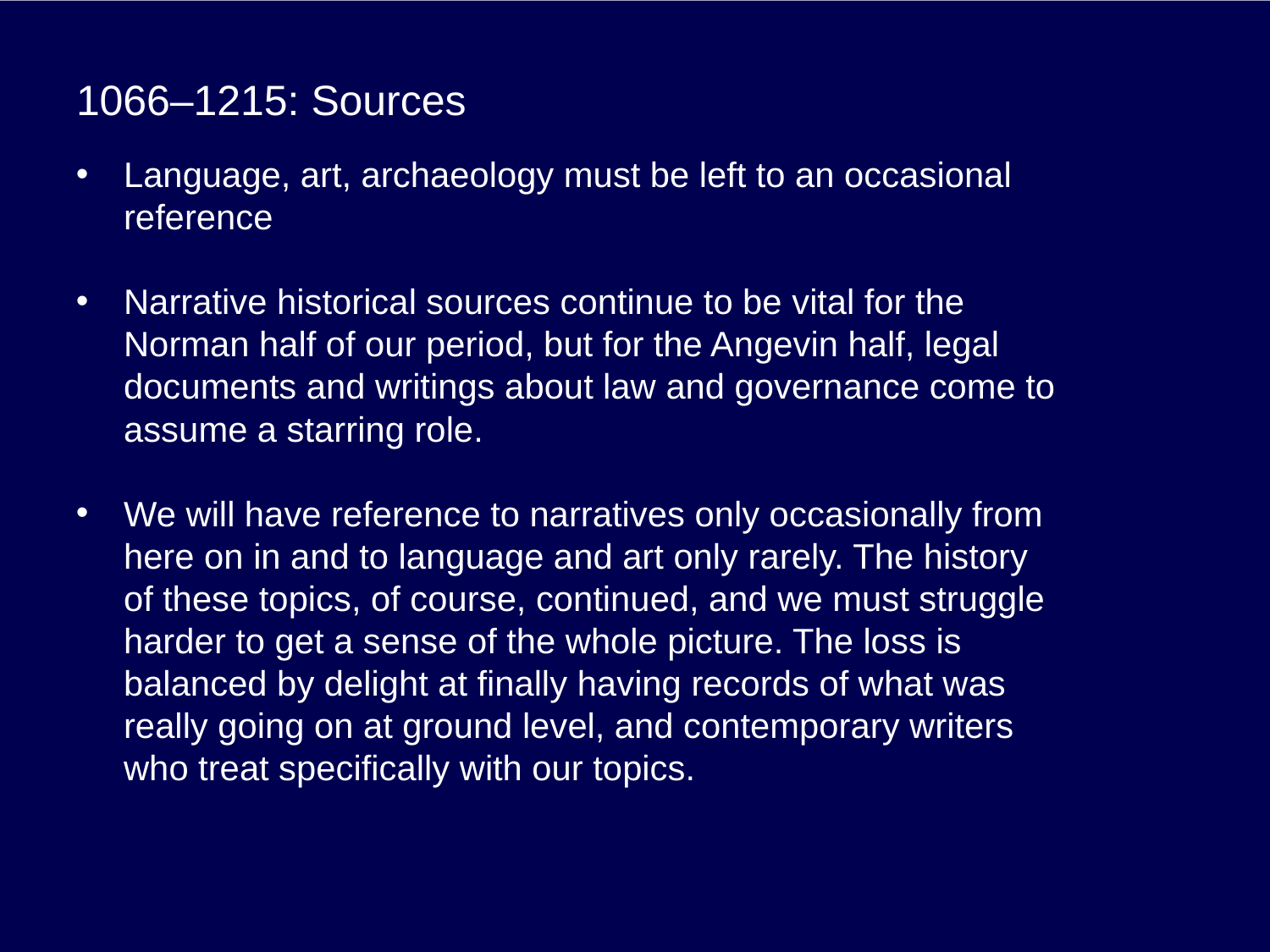

# 1066–1215: Sources
Language, art, archaeology must be left to an occasional reference

Narrative historical sources continue to be vital for the Norman half of our period, but for the Angevin half, legal documents and writings about law and governance come to assume a starring role.

We will have reference to narratives only occasionally from here on in and to language and art only rarely. The history of these topics, of course, continued, and we must struggle harder to get a sense of the whole picture. The loss is balanced by delight at finally having records of what was really going on at ground level, and contemporary writers who treat specifically with our topics.